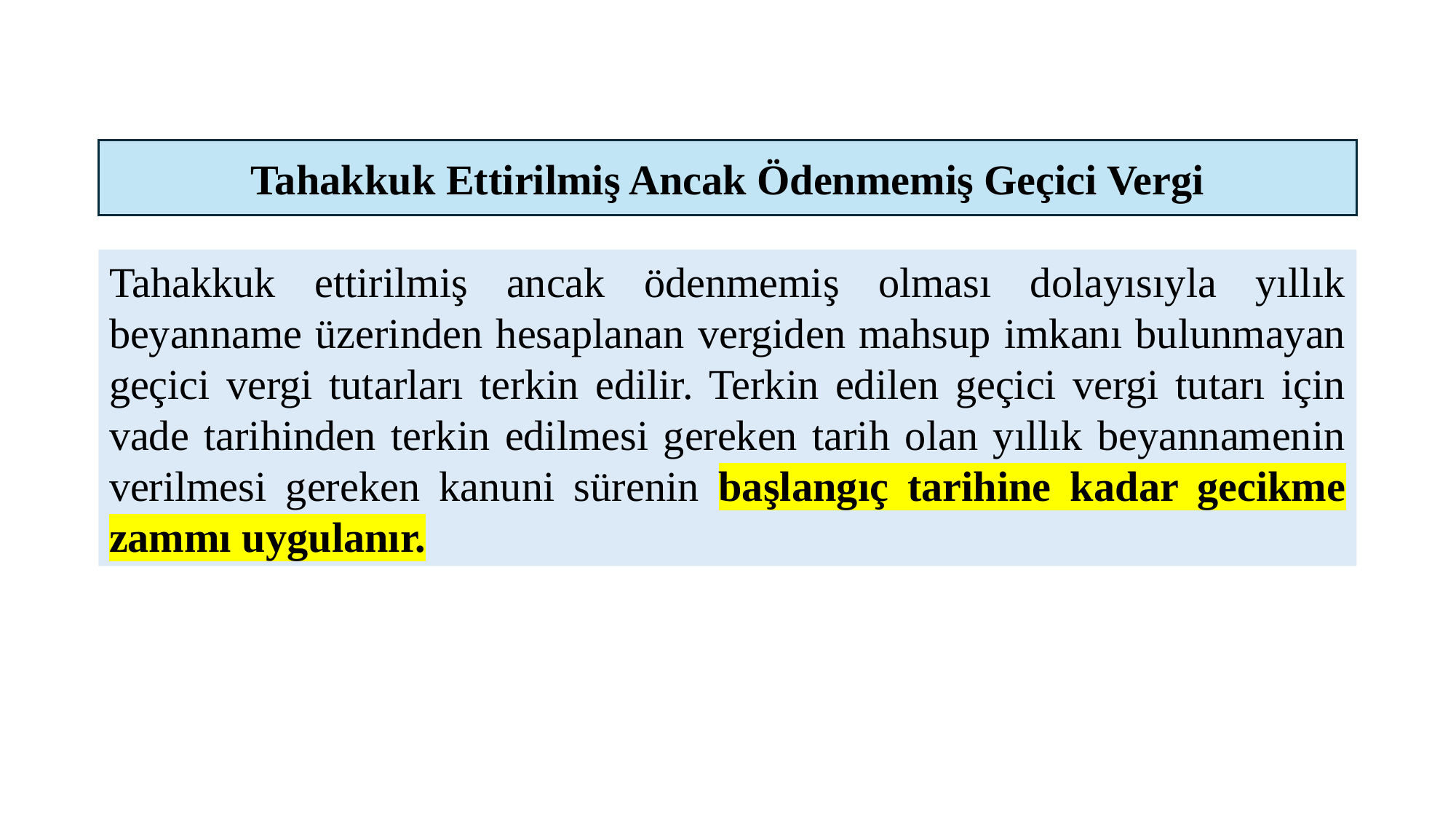

Tahakkuk Ettirilmiş Ancak Ödenmemiş Geçici Vergi
Tahakkuk ettirilmiş ancak ödenmemiş olması dolayısıyla yıllık beyanname üzerinden hesaplanan vergiden mahsup imkanı bulunmayan geçici vergi tutarları terkin edilir. Terkin edilen geçici vergi tutarı için vade tarihinden terkin edilmesi gereken tarih olan yıllık beyannamenin verilmesi gereken kanuni sürenin başlangıç tarihine kadar gecikme zammı uygulanır.